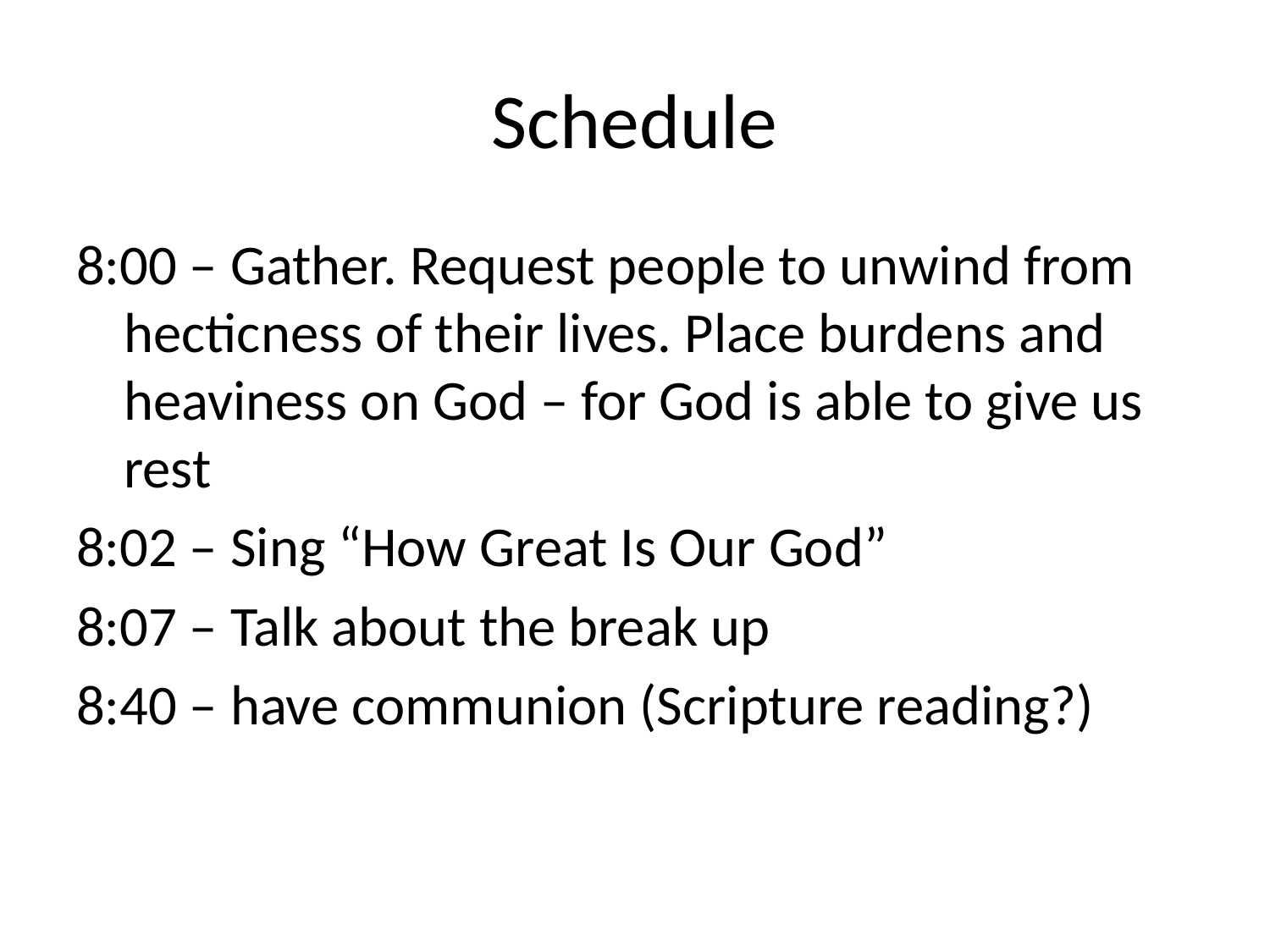

# Schedule
8:00 – Gather. Request people to unwind from hecticness of their lives. Place burdens and heaviness on God – for God is able to give us rest
8:02 – Sing “How Great Is Our God”
8:07 – Talk about the break up
8:40 – have communion (Scripture reading?)